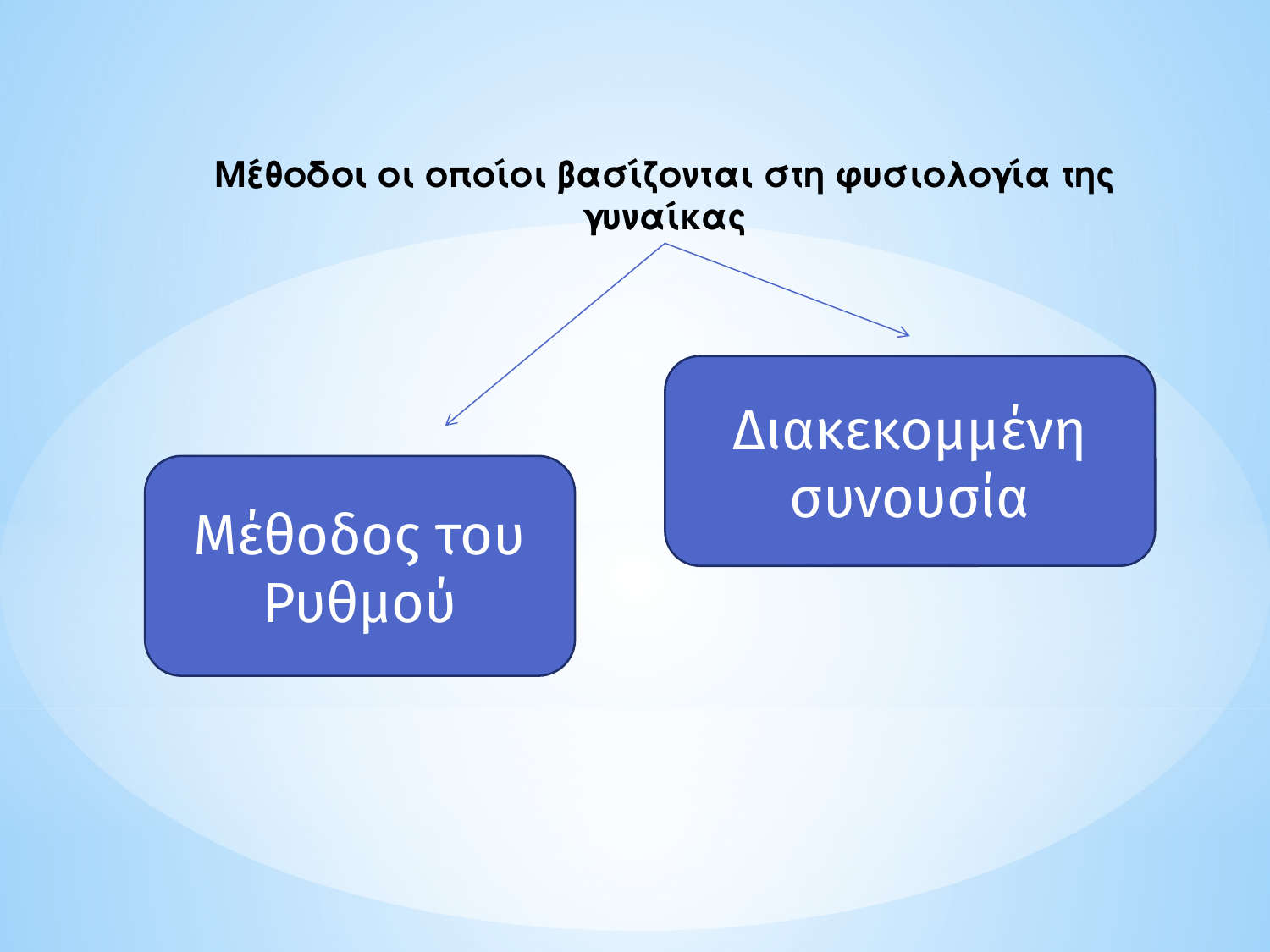

Μέθοδοι οι οποίοι βασίζονται στη φυσιολογία της γυναίκας
Διακεκομμένη συνουσία
Μέθοδος του Ρυθμού